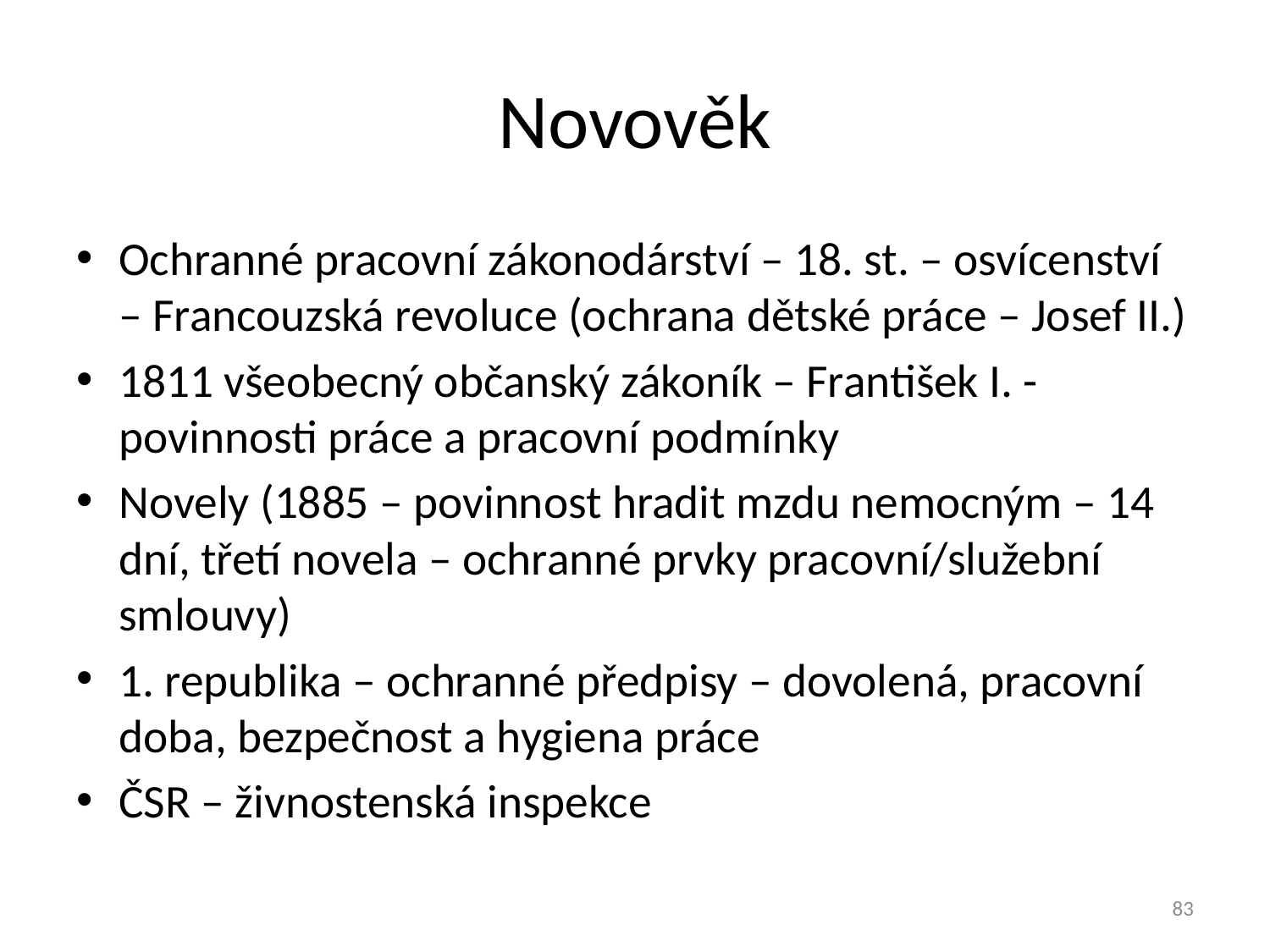

# Novověk
Ochranné pracovní zákonodárství – 18. st. – osvícenství – Francouzská revoluce (ochrana dětské práce – Josef II.)
1811 všeobecný občanský zákoník – František I. - povinnosti práce a pracovní podmínky
Novely (1885 – povinnost hradit mzdu nemocným – 14 dní, třetí novela – ochranné prvky pracovní/služební smlouvy)
1. republika – ochranné předpisy – dovolená, pracovní doba, bezpečnost a hygiena práce
ČSR – živnostenská inspekce

83